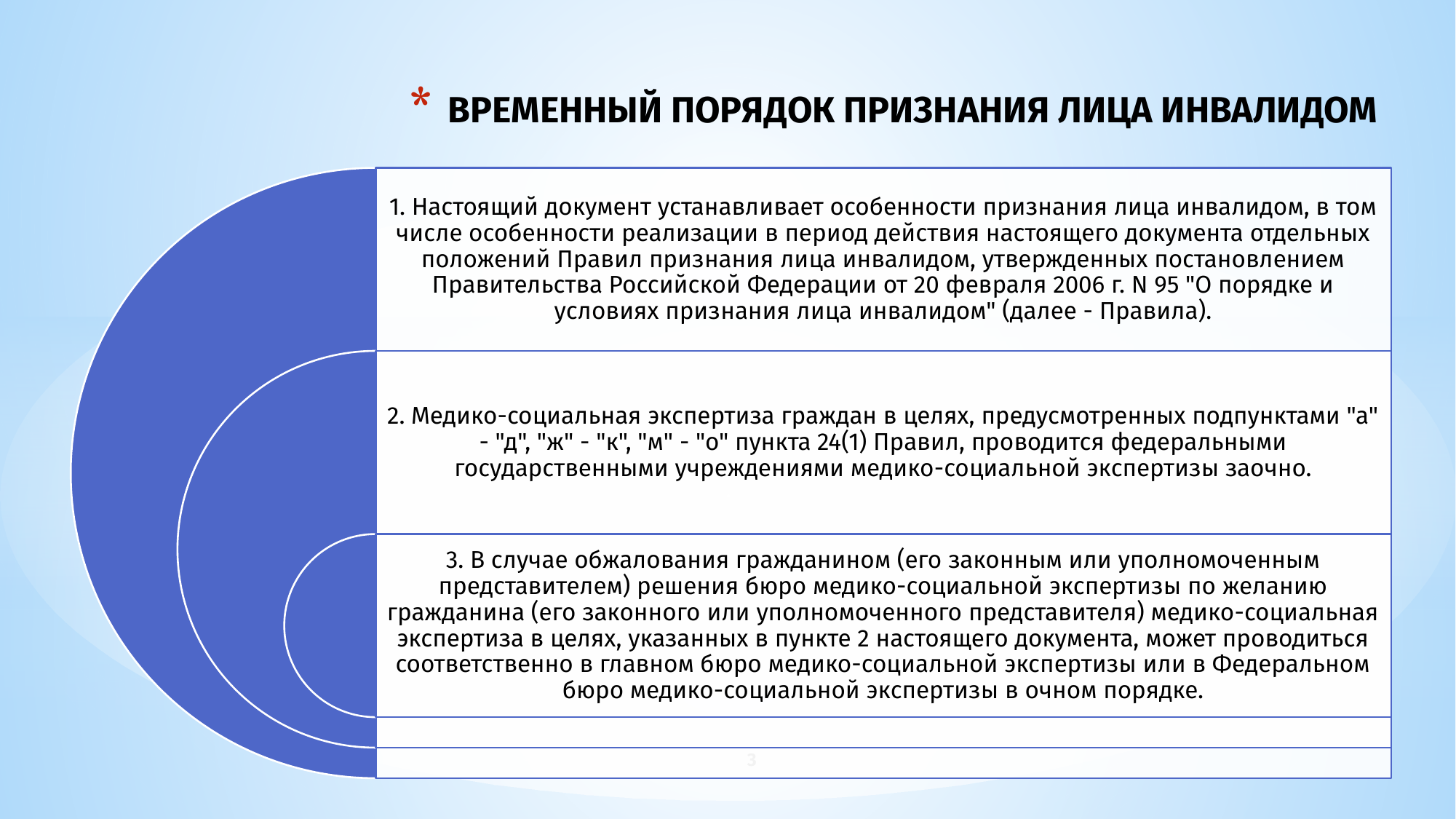

# ВРЕМЕННЫЙ ПОРЯДОК ПРИЗНАНИЯ ЛИЦА ИНВАЛИДОМ
1. Настоящий документ устанавливает особенности признания лица инвалидом, в том числе особенности реализации в период действия настоящего документа отдельных положений Правил признания лица инвалидом, утвержденных постановлением Правительства Российской Федерации от 20 февраля 2006 г. N 95 "О порядке и условиях признания лица инвалидом" (далее - Правила).
2. Медико-социальная экспертиза граждан в целях, предусмотренных подпунктами "а" - "д", "ж" - "к", "м" - "о" пункта 24(1) Правил, проводится федеральными государственными учреждениями медико-социальной экспертизы заочно.
3. В случае обжалования гражданином (его законным или уполномоченным представителем) решения бюро медико-социальной экспертизы по желанию гражданина (его законного или уполномоченного представителя) медико-социальная экспертиза в целях, указанных в пункте 2 настоящего документа, может проводиться соответственно в главном бюро медико-социальной экспертизы или в Федеральном бюро медико-социальной экспертизы в очном порядке.
3